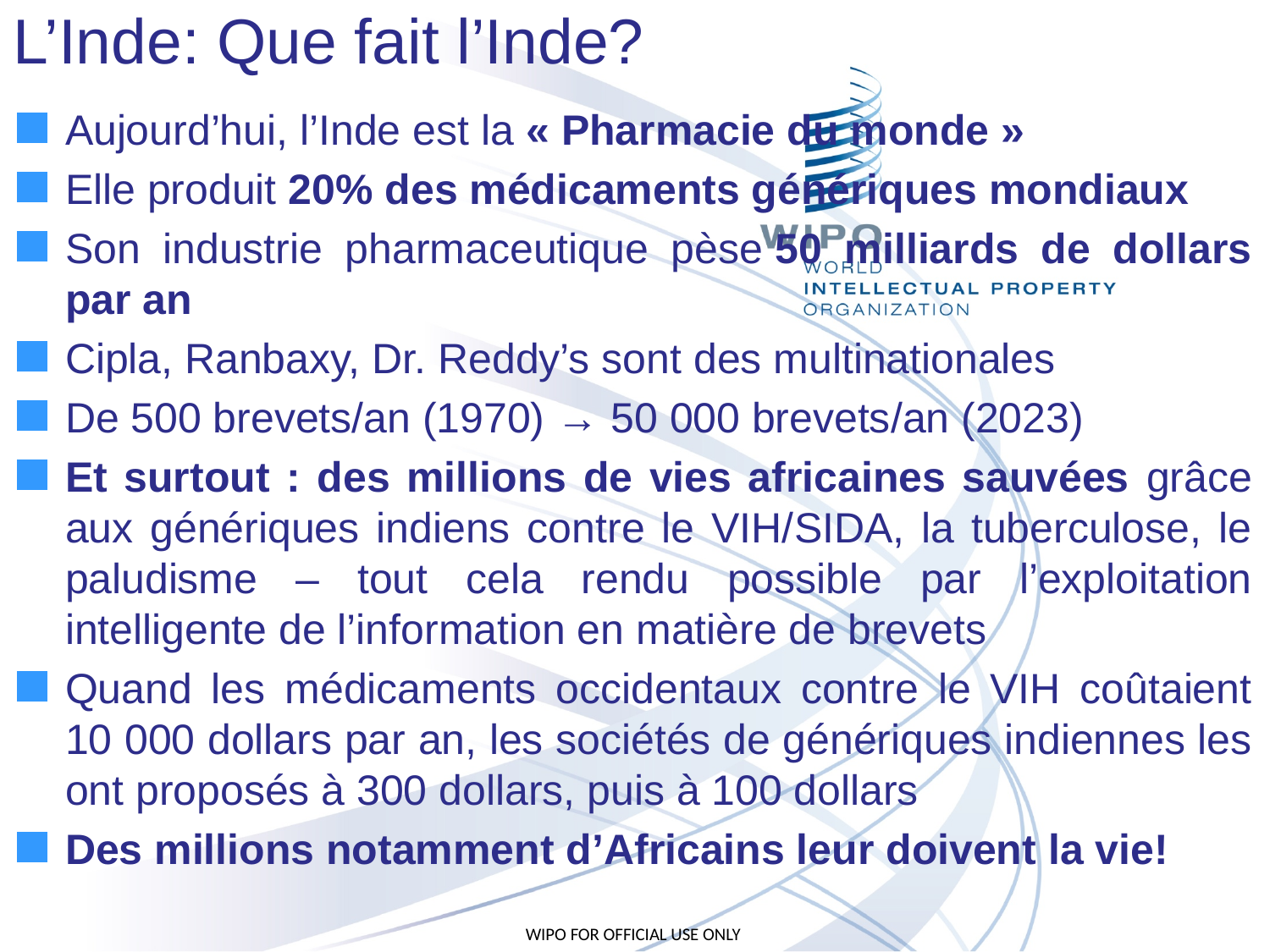

# L’Inde: Que fait l’Inde?
Aujourd’hui, l’Inde est la « Pharmacie du monde »
Elle produit 20% des médicaments génériques mondiaux
Son industrie pharmaceutique pèse 50 milliards de dollars par an
Cipla, Ranbaxy, Dr. Reddy’s sont des multinationales
De 500 brevets/an (1970) → 50 000 brevets/an (2023)
Et surtout : des millions de vies africaines sauvées grâce aux génériques indiens contre le VIH/SIDA, la tuberculose, le paludisme – tout cela rendu possible par l’exploitation intelligente de l’information en matière de brevets
Quand les médicaments occidentaux contre le VIH coûtaient 10 000 dollars par an, les sociétés de génériques indiennes les ont proposés à 300 dollars, puis à 100 dollars
Des millions notamment d’Africains leur doivent la vie!